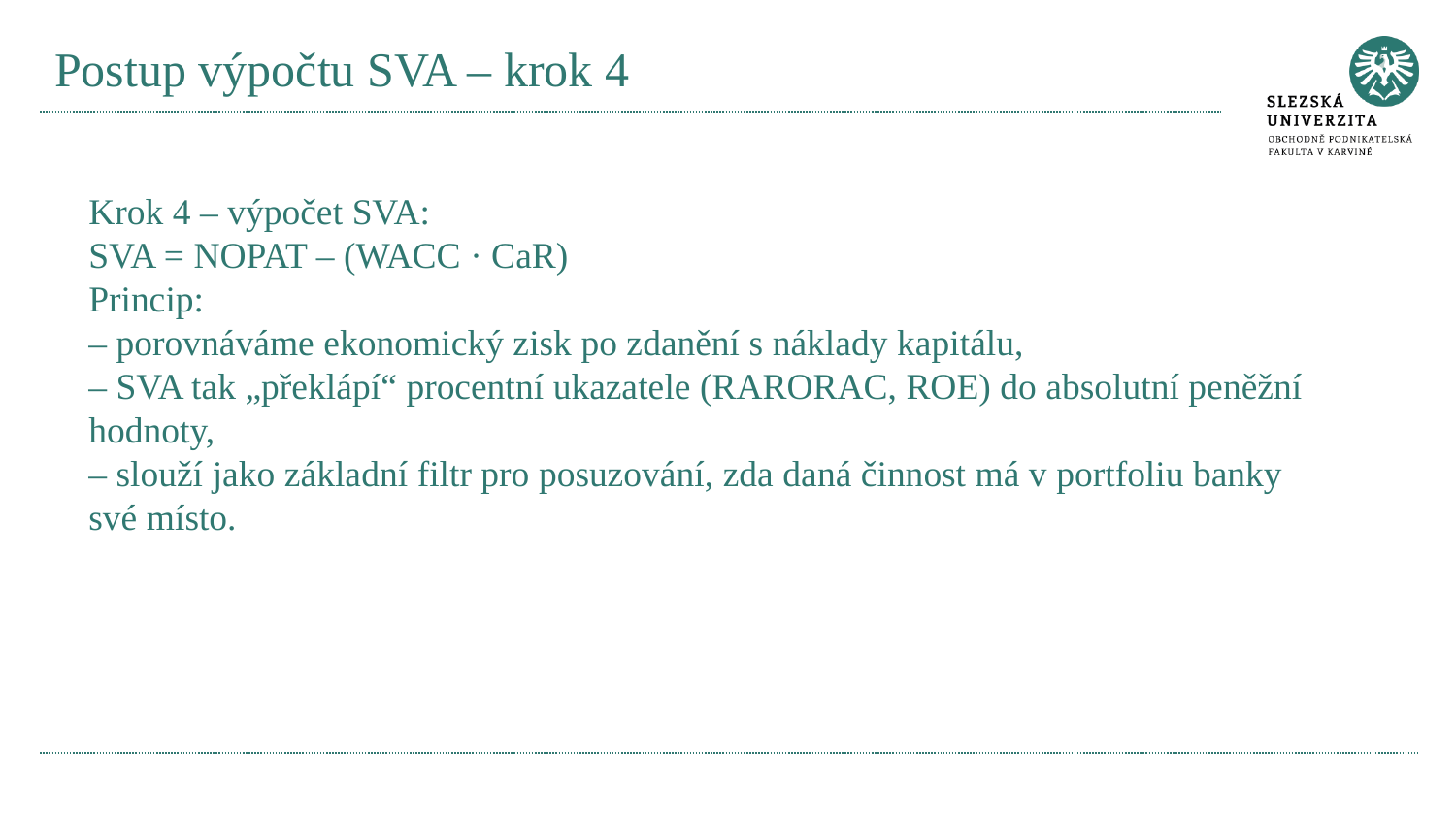

# Postup výpočtu SVA – krok 4
Krok 4 – výpočet SVA:
SVA = NOPAT – (WACC · CaR)
Princip:
– porovnáváme ekonomický zisk po zdanění s náklady kapitálu,
– SVA tak „překlápí“ procentní ukazatele (RARORAC, ROE) do absolutní peněžní hodnoty,
– slouží jako základní filtr pro posuzování, zda daná činnost má v portfoliu banky své místo.